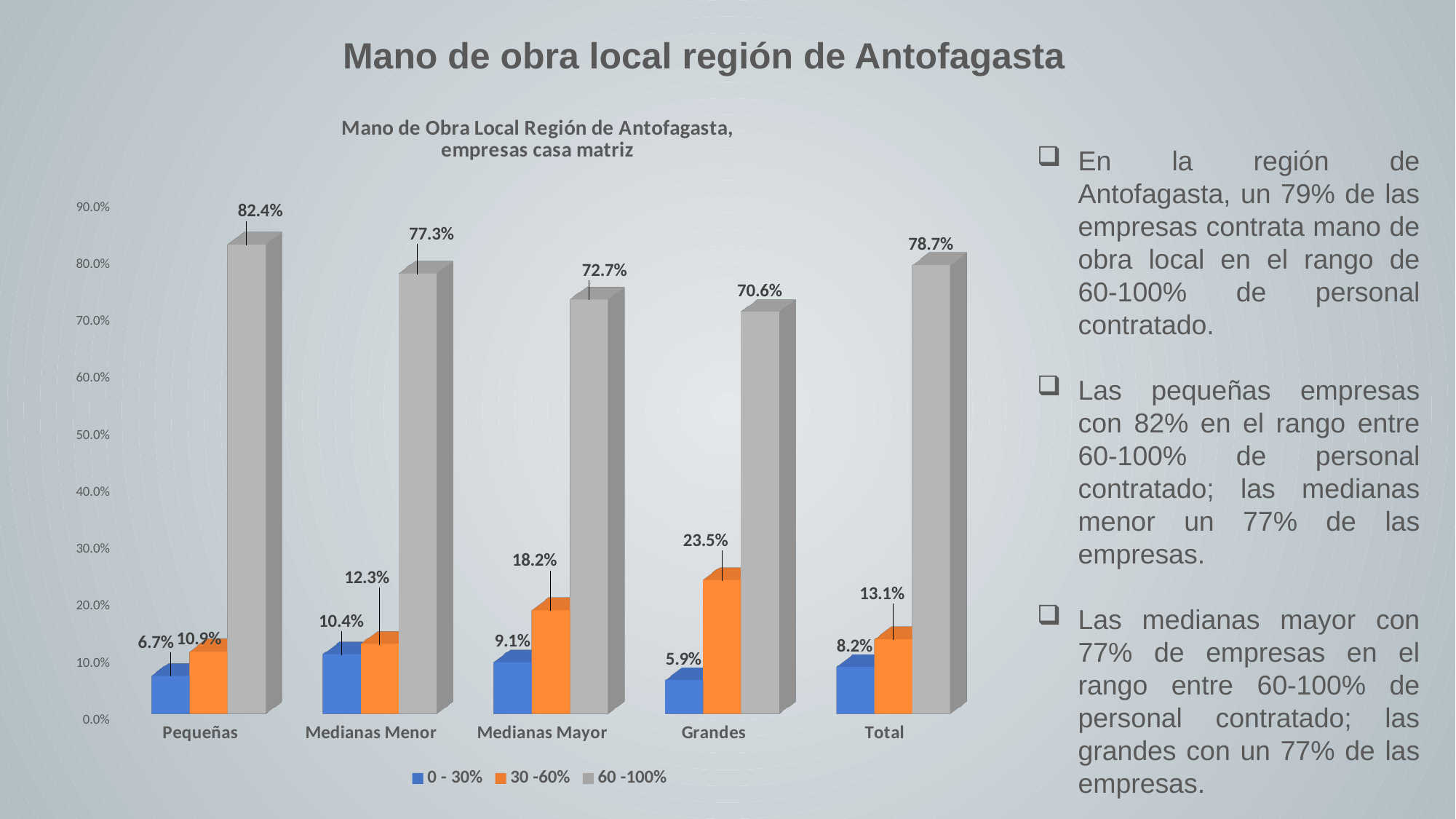

Mano de obra local región de Antofagasta

[unsupported chart]

En la región de Antofagasta, un 79% de las empresas contrata mano de obra local en el rango de 60-100% de personal contratado.

Las pequeñas empresas con 82% en el rango entre 60-100% de personal contratado; las medianas menor un 77% de las empresas.

Las medianas mayor con 77% de empresas en el rango entre 60-100% de personal contratado; las grandes con un 77% de las empresas.